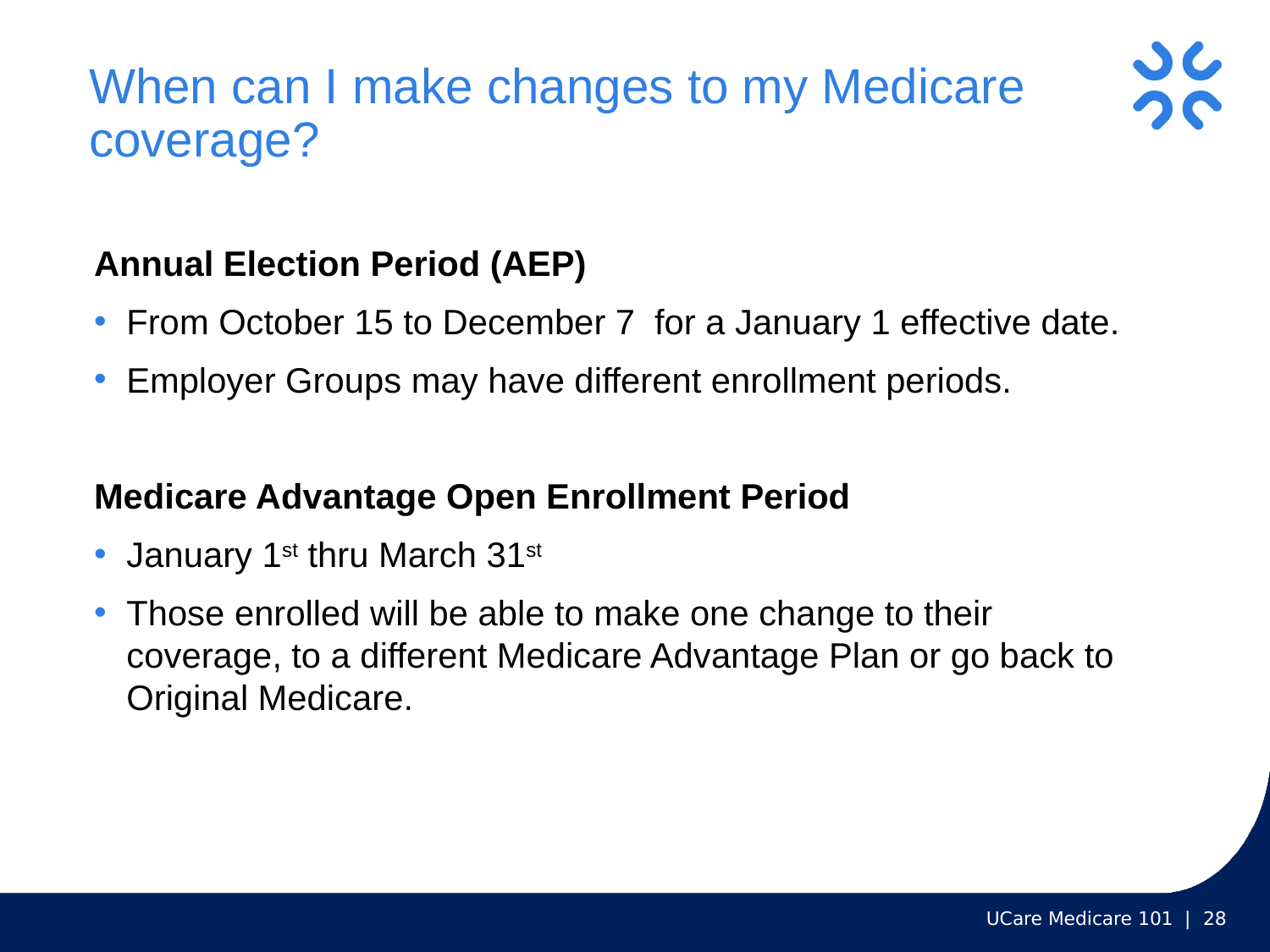

# When can I make changes to my Medicare coverage?
Annual Election Period (AEP)
From October 15 to December 7  for a January 1 effective date.
Employer Groups may have different enrollment periods.

Medicare Advantage Open Enrollment Period
January 1st thru March 31st
Those enrolled will be able to make one change to their coverage, to a different Medicare Advantage Plan or go back to Original Medicare.
UCare Medicare 101  |  28